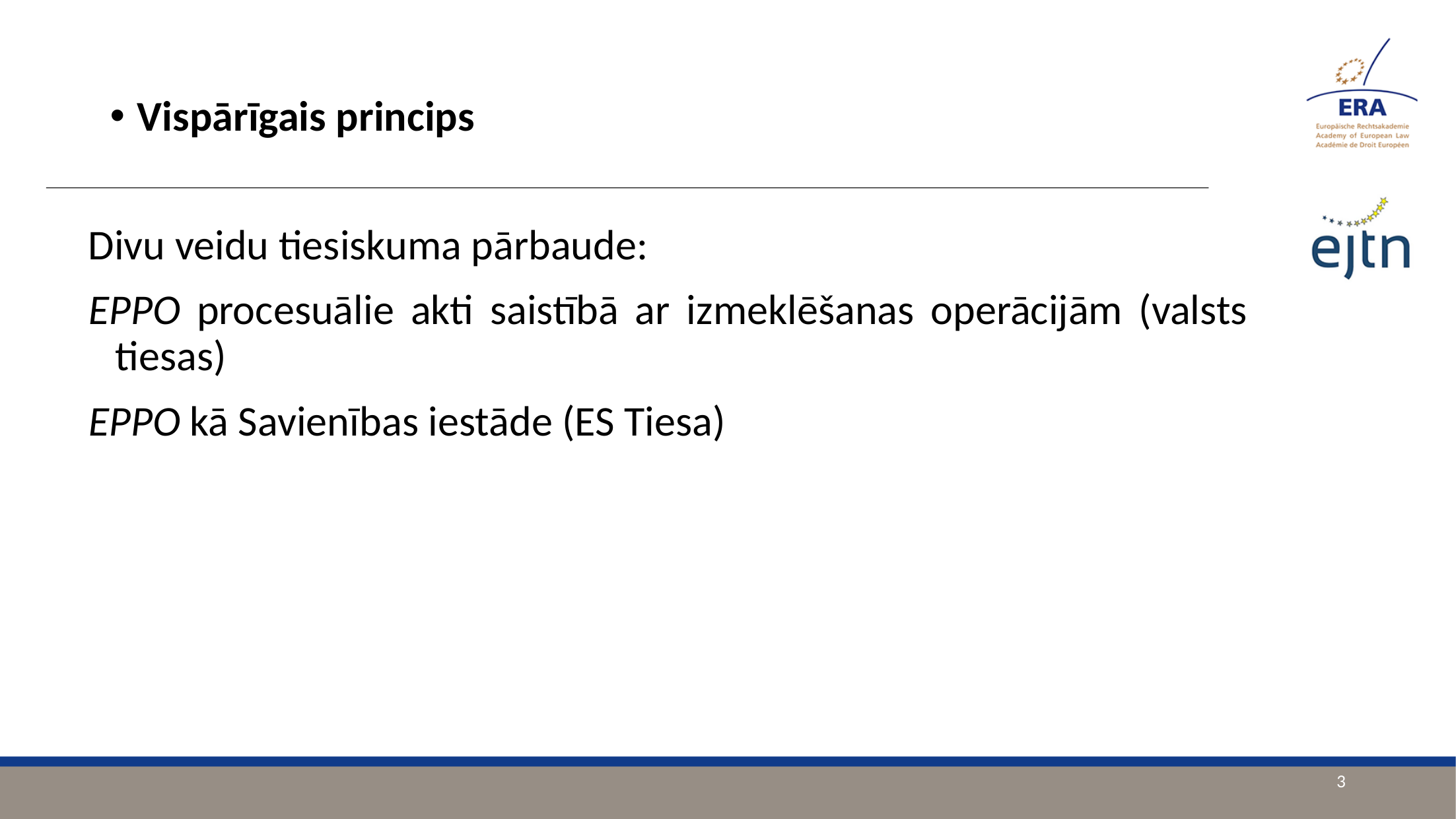

Vispārīgais princips
Divu veidu tiesiskuma pārbaude:
EPPO procesuālie akti saistībā ar izmeklēšanas operācijām (valsts tiesas)
EPPO kā Savienības iestāde (ES Tiesa)

3